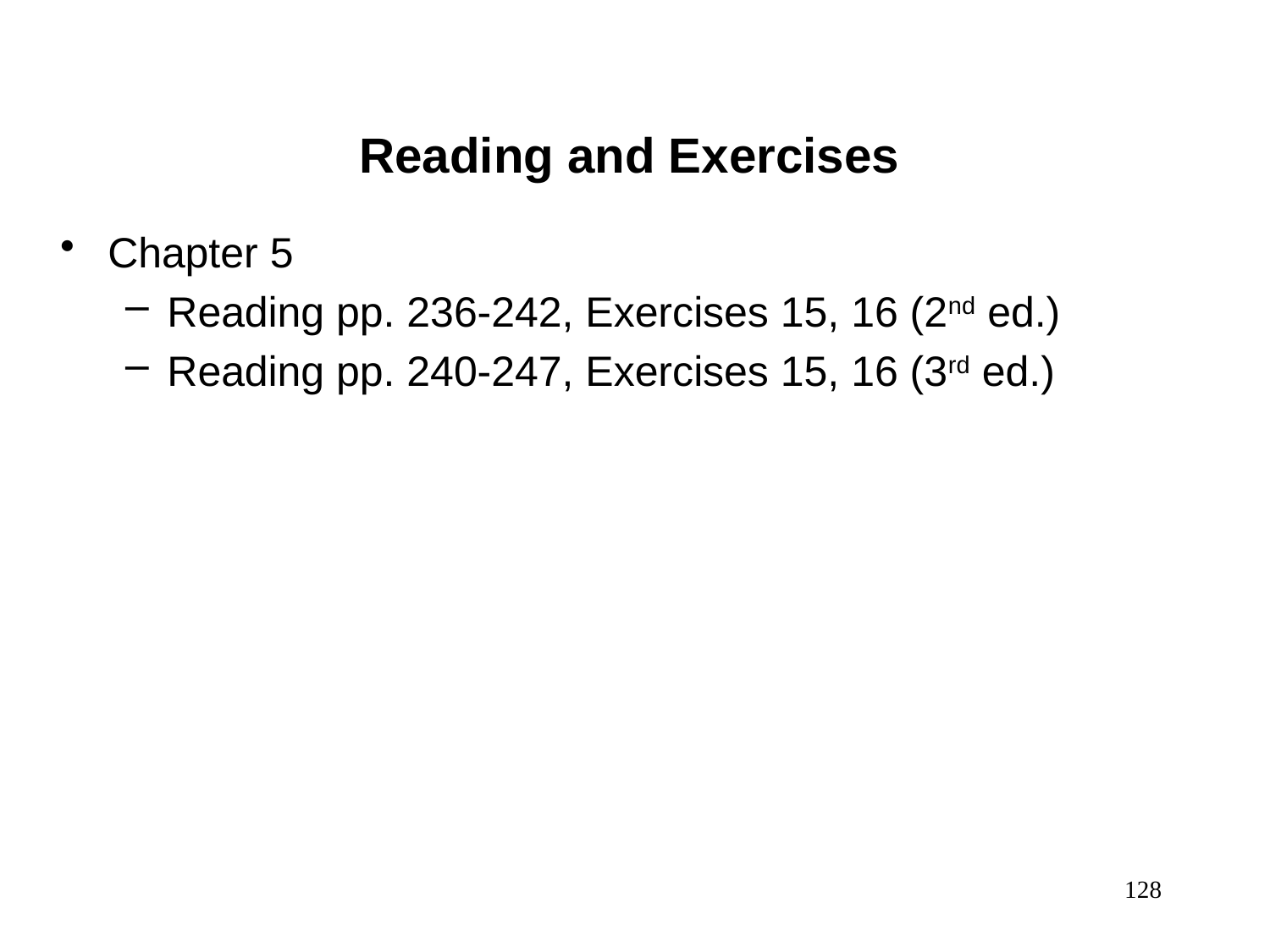

Reading and Exercises
Chapter 5
 Reading pp. 236-242, Exercises 15, 16 (2nd ed.)
 Reading pp. 240-247, Exercises 15, 16 (3rd ed.)
128